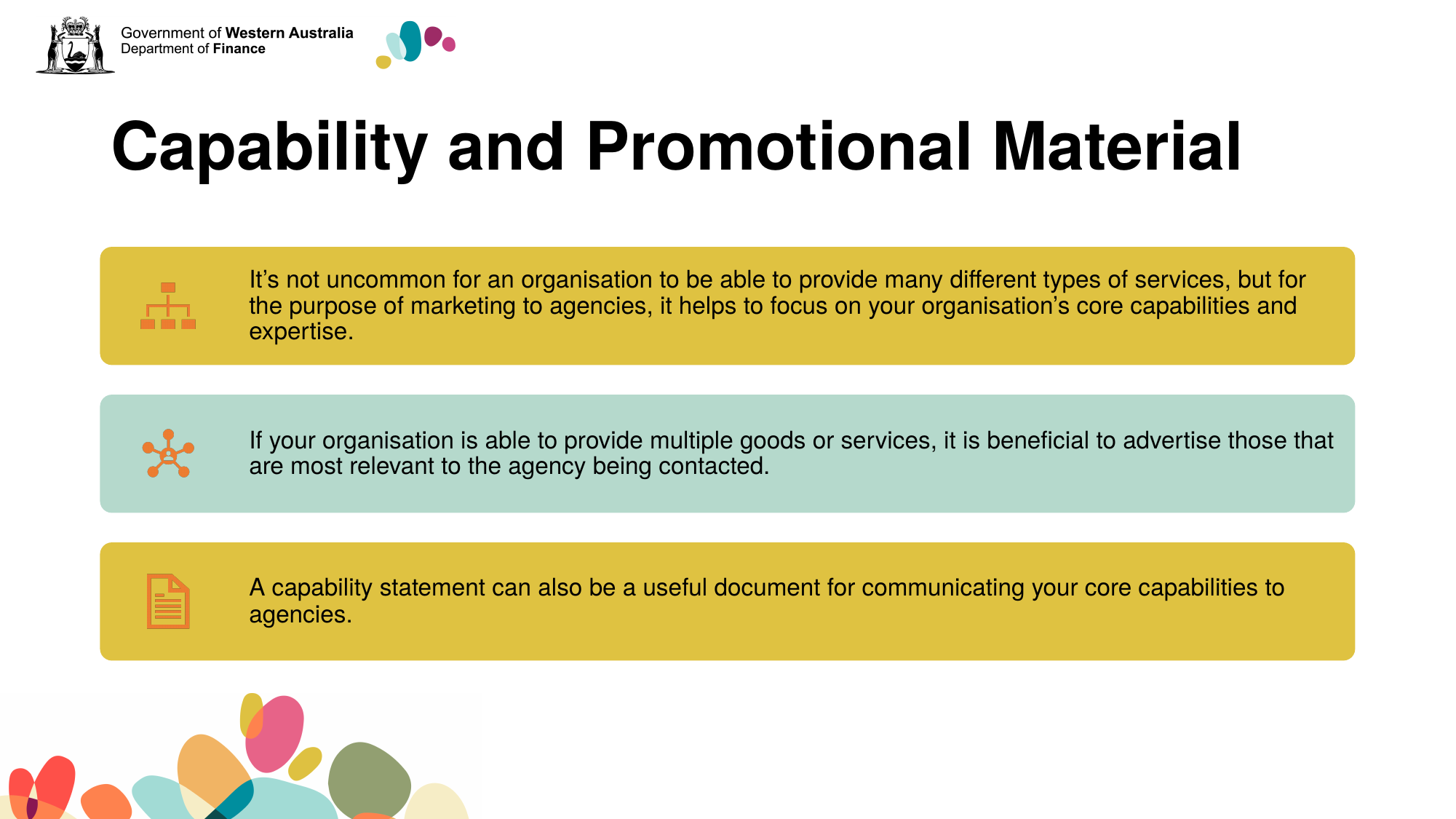

# Capability and Promotional Material
It’s not uncommon for an organisation to be able to provide many different types of services, but for the purpose of marketing to agencies, it helps to focus on your organisation’s core capabilities and expertise.
If your organisation is able to provide multiple goods or services, it is beneficial to advertise those that are most relevant to the agency being contacted.
A capability statement can also be a useful document for communicating your core capabilities to agencies.